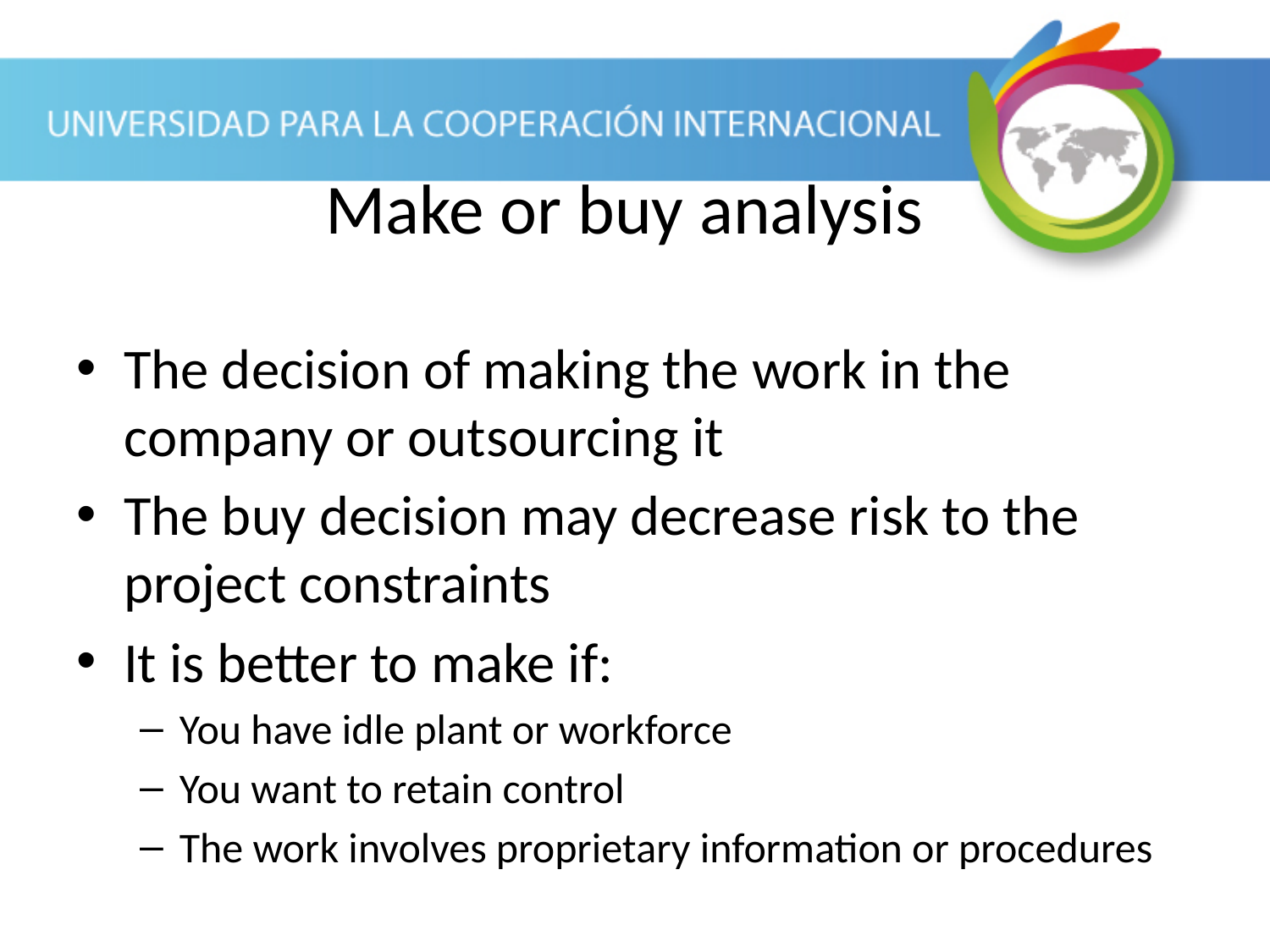

The decision of making the work in the company or outsourcing it
The buy decision may decrease risk to the project constraints
It is better to make if:
You have idle plant or workforce
You want to retain control
The work involves proprietary information or procedures
Make or buy analysis